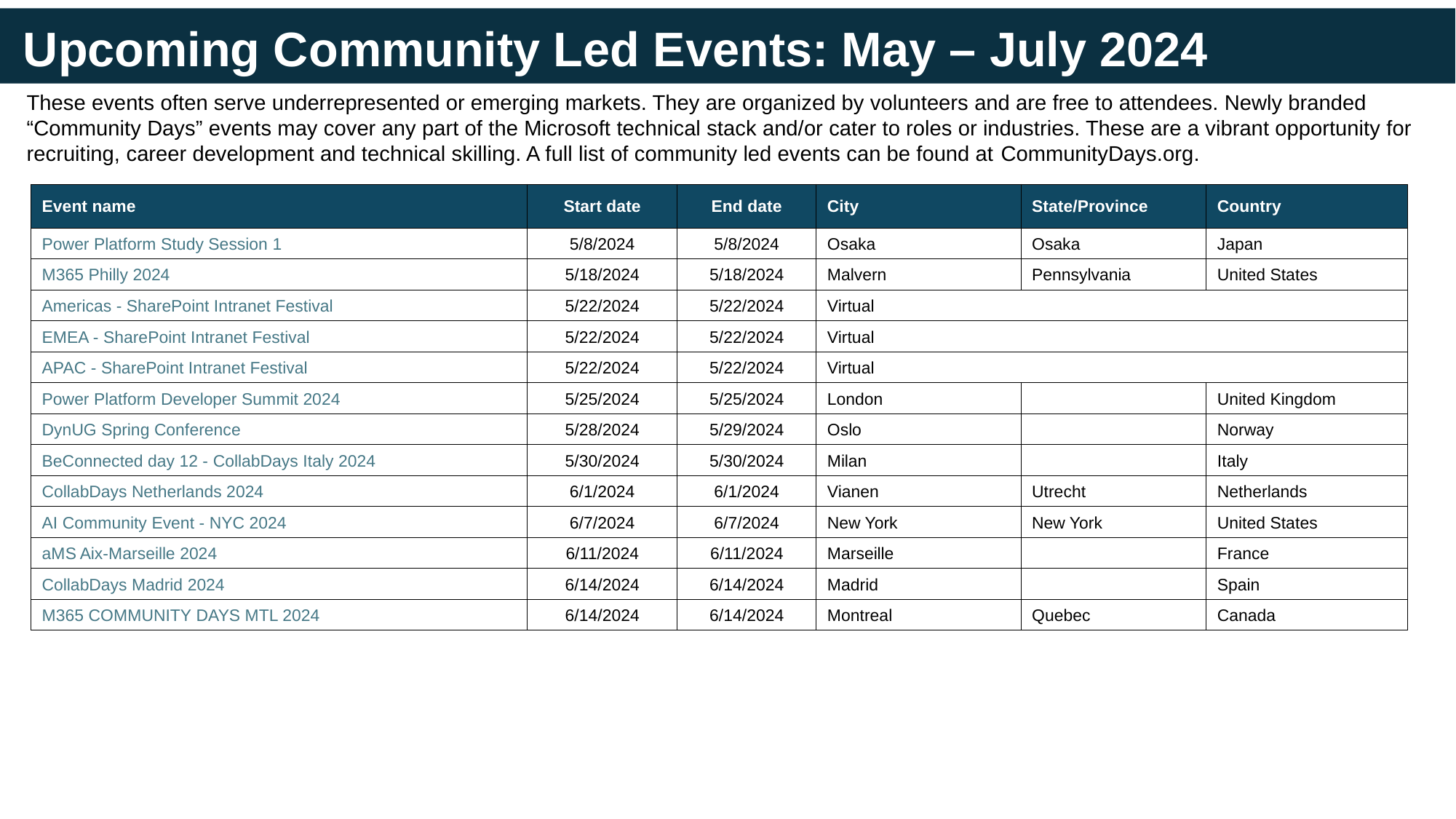

Upcoming Community Led Events: May – July 2024
These events often serve underrepresented or emerging markets. They are organized by volunteers and are free to attendees. Newly branded “Community Days” events may cover any part of the Microsoft technical stack and/or cater to roles or industries. These are a vibrant opportunity for recruiting, career development and technical skilling. A full list of community led events can be found at CommunityDays.org.
| Event name | Start date | End date | City | State/Province | Country |
| --- | --- | --- | --- | --- | --- |
| Power Platform Study Session 1 | 5/8/2024 | 5/8/2024 | Osaka | Osaka | Japan |
| M365 Philly 2024 | 5/18/2024 | 5/18/2024 | Malvern | Pennsylvania | United States |
| Americas - SharePoint Intranet Festival | 5/22/2024 | 5/22/2024 | Virtual |  |  |
| EMEA - SharePoint Intranet Festival | 5/22/2024 | 5/22/2024 | Virtual |  |  |
| APAC - SharePoint Intranet Festival | 5/22/2024 | 5/22/2024 | Virtual |  |  |
| Power Platform Developer Summit 2024 | 5/25/2024 | 5/25/2024 | London |  | United Kingdom |
| DynUG Spring Conference | 5/28/2024 | 5/29/2024 | Oslo |  | Norway |
| BeConnected day 12 - CollabDays Italy 2024 | 5/30/2024 | 5/30/2024 | Milan |  | Italy |
| CollabDays Netherlands 2024 | 6/1/2024 | 6/1/2024 | Vianen | Utrecht | Netherlands |
| AI Community Event - NYC 2024 | 6/7/2024 | 6/7/2024 | New York | New York | United States |
| aMS Aix-Marseille 2024 | 6/11/2024 | 6/11/2024 | Marseille |  | France |
| CollabDays Madrid 2024 | 6/14/2024 | 6/14/2024 | Madrid |  | Spain |
| M365 COMMUNITY DAYS MTL 2024 | 6/14/2024 | 6/14/2024 | Montreal | Quebec | Canada |